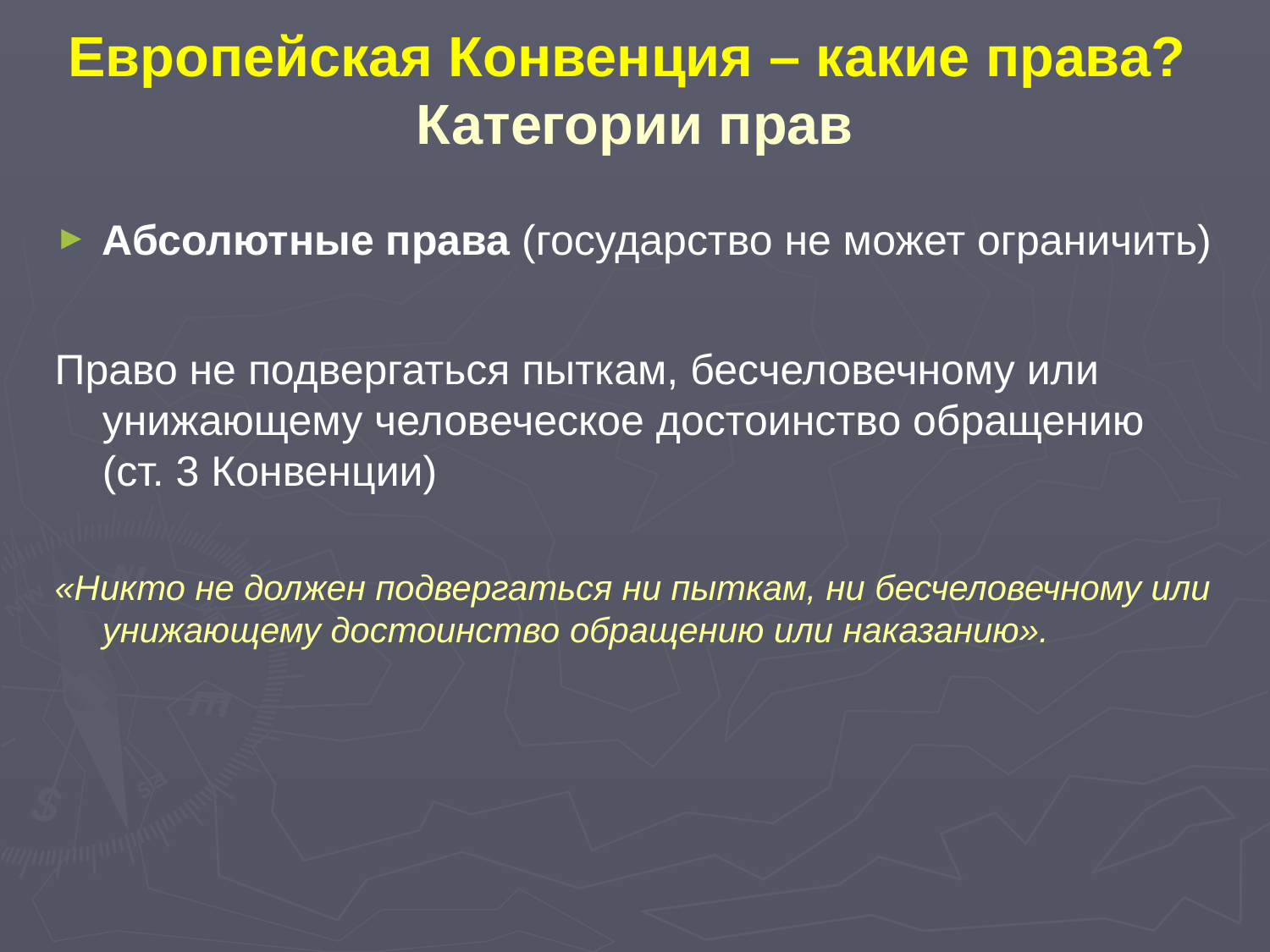

# Европейская Конвенция – какие права? Категории прав
Абсолютные права (государство не может ограничить)

Право не подвергаться пыткам, бесчеловечному или унижающему человеческое достоинство обращению (ст. 3 Конвенции)

«Никто не должен подвергаться ни пыткам, ни бесчеловечному или унижающему достоинство обращению или наказанию».